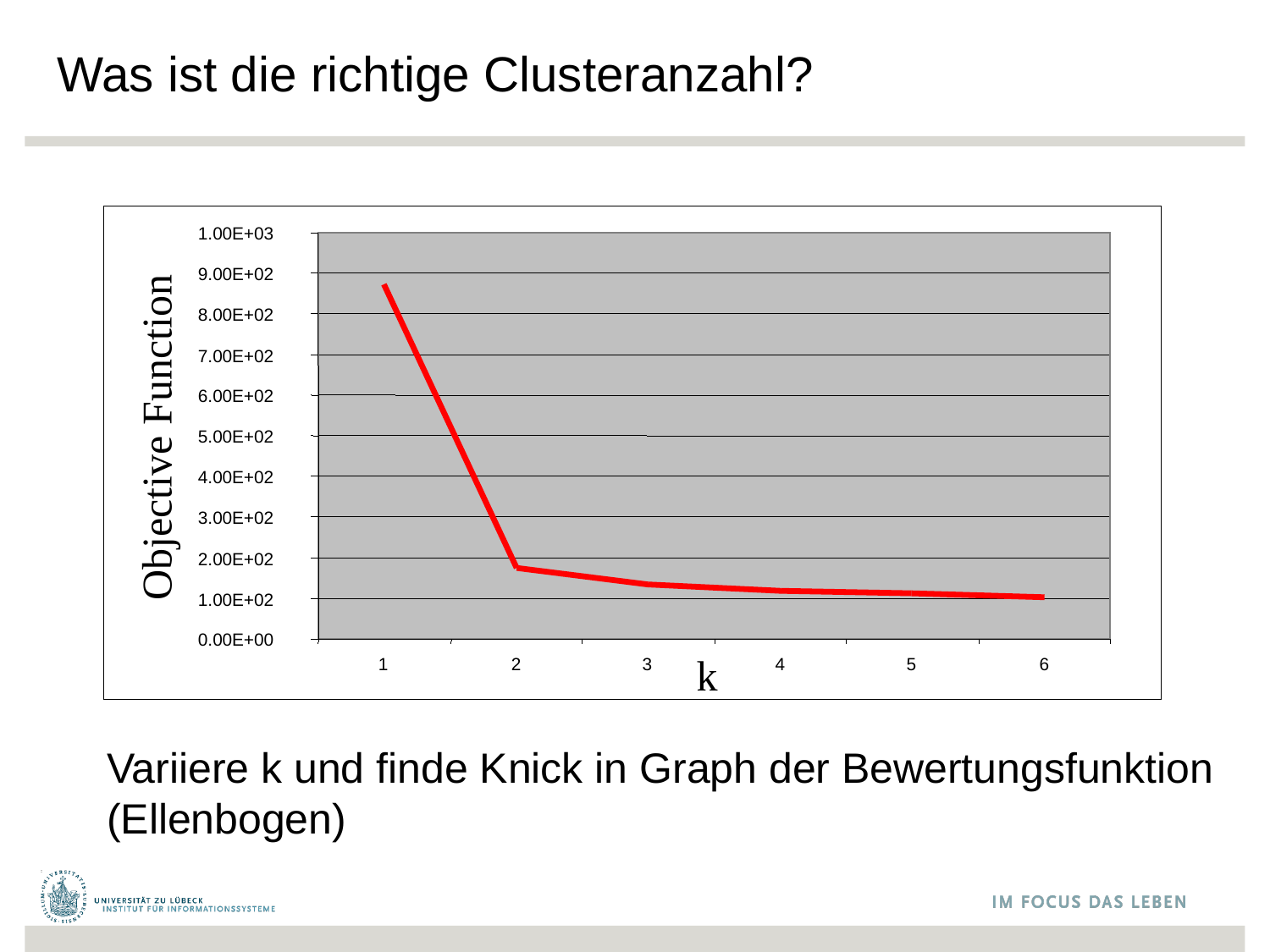

Was ist die richtige Clusteranzahl?

1.00E+03

9.00E+02

8.00E+02

7.00E+02

6.00E+02

Objective Function
5.00E+02

4.00E+02

3.00E+02

2.00E+02

1.00E+02

0.00E+00

k
1
2
3
4
5
6
Variiere k und finde Knick in Graph der Bewertungsfunktion
(Ellenbogen)